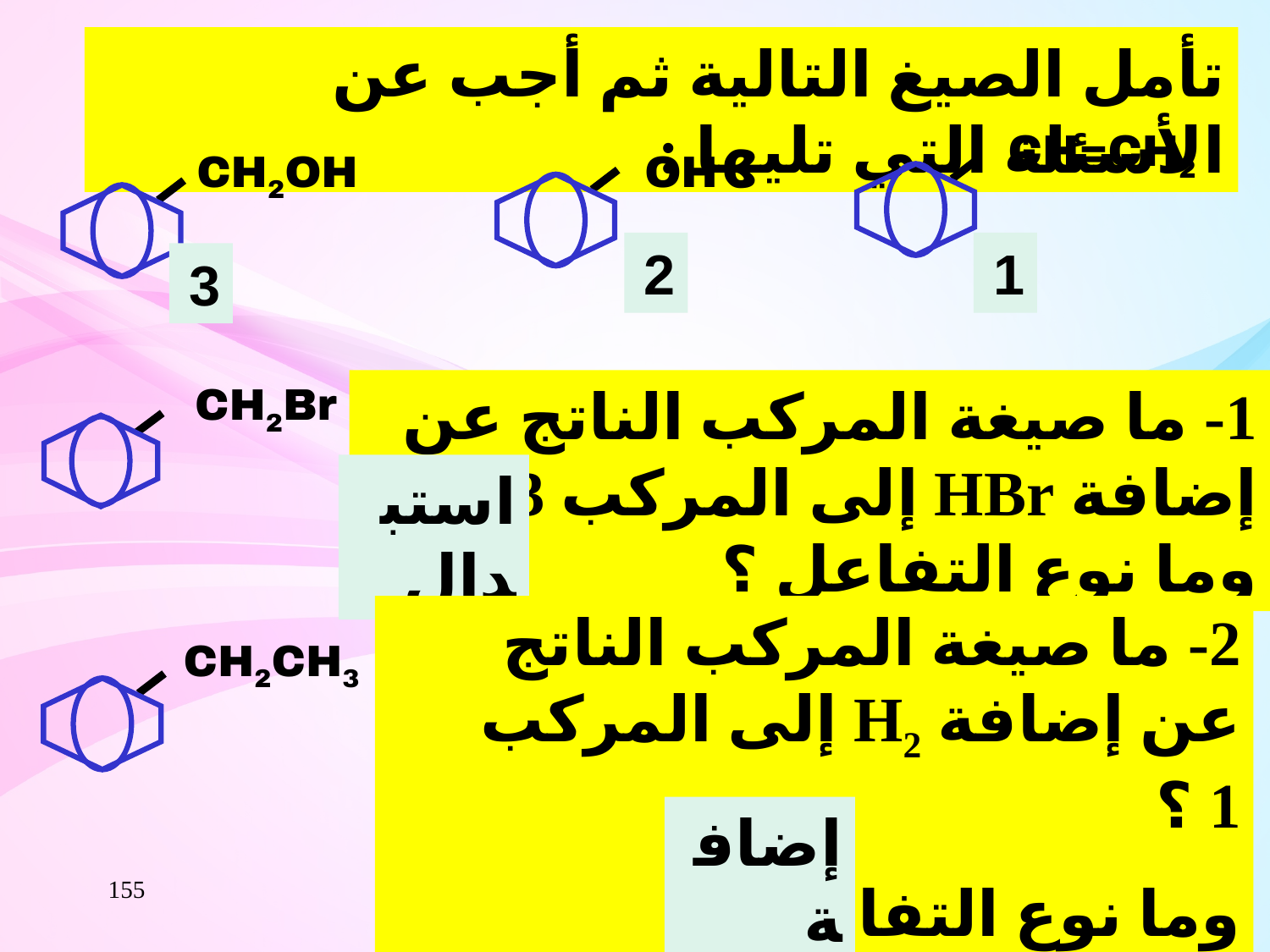

تأمل الصيغ التالية ثم أجب عن الأسئلة التي تليها :
CH=CH2
CH2OH
OH

2
1
3
CH2Br

1- ما صيغة المركب الناتج عن إضافة HBr إلى المركب 3 ؟ وما نوع التفاعل ؟
استبدال
2- ما صيغة المركب الناتج عن إضافة H2 إلى المركب 1 ؟
وما نوع التفاعل ؟
CH2CH3

إضافة
155